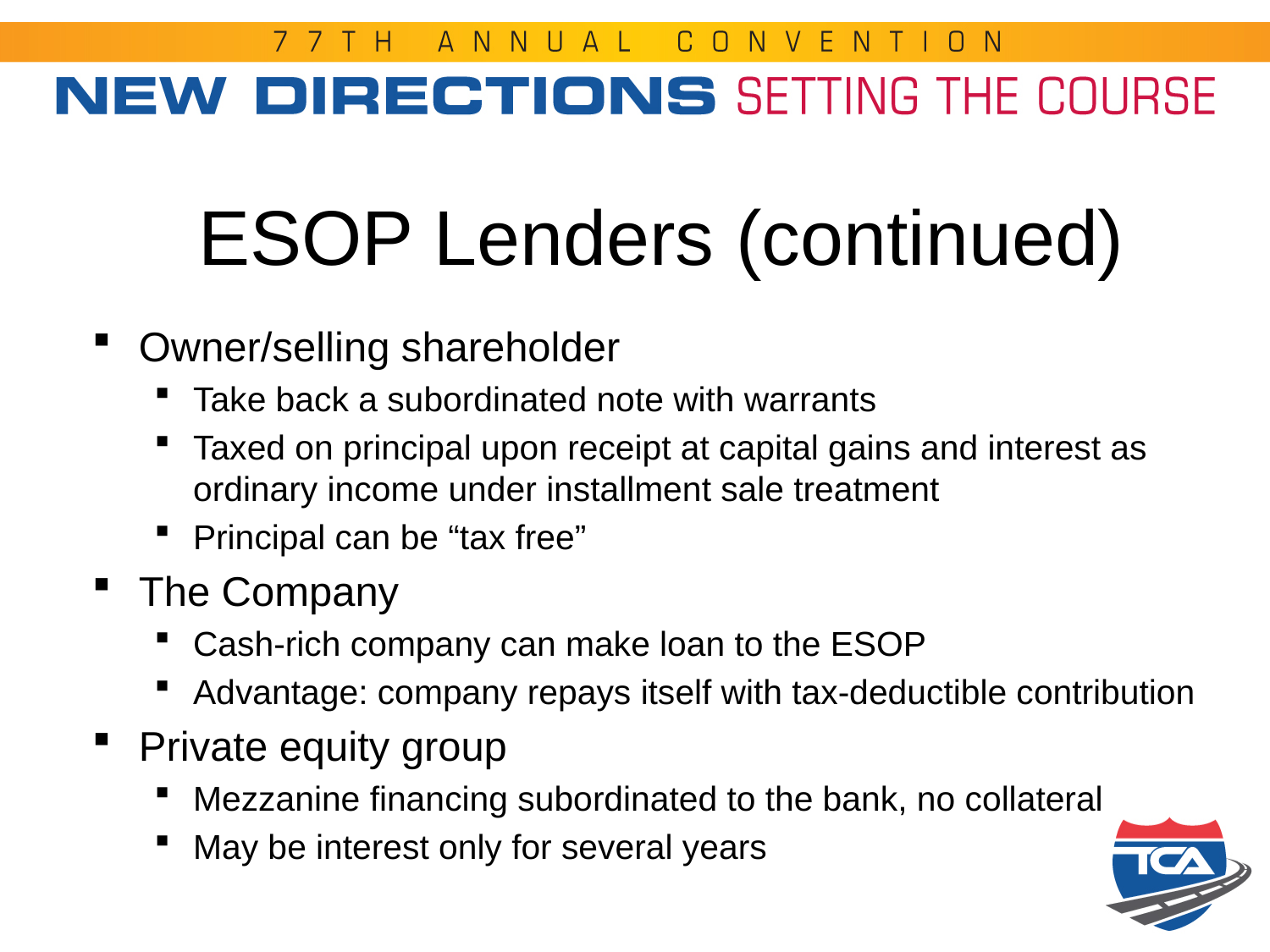

# ESOP Lenders (continued)
Owner/selling shareholder
Take back a subordinated note with warrants
Taxed on principal upon receipt at capital gains and interest as ordinary income under installment sale treatment
Principal can be “tax free”
The Company
Cash-rich company can make loan to the ESOP
Advantage: company repays itself with tax-deductible contribution
Private equity group
Mezzanine financing subordinated to the bank, no collateral
May be interest only for several years